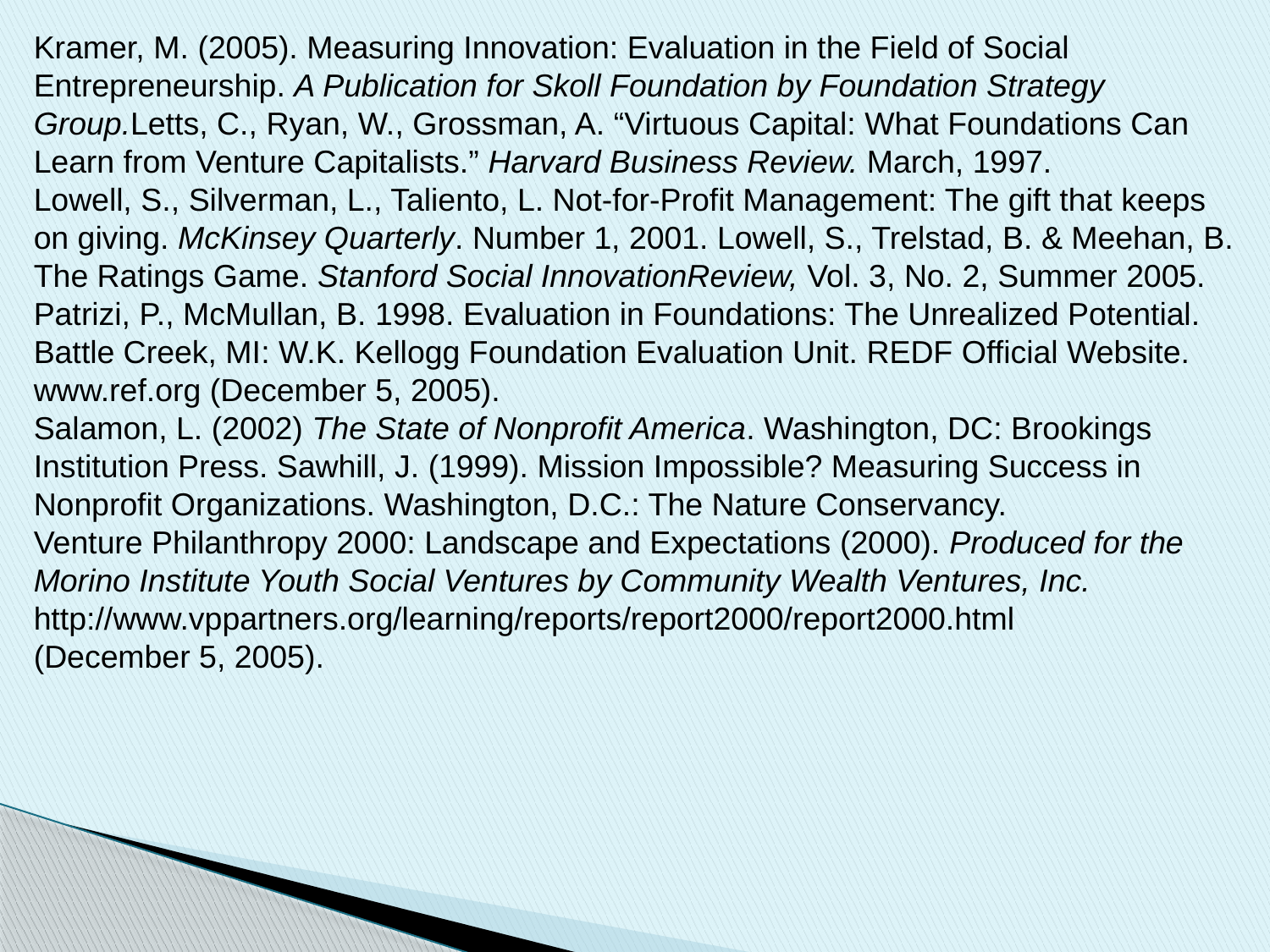

Kramer, M. (2005). Measuring Innovation: Evaluation in the Field of Social Entrepreneurship. A Publication for Skoll Foundation by Foundation Strategy Group.Letts, C., Ryan, W., Grossman, A. “Virtuous Capital: What Foundations Can Learn from Venture Capitalists.” Harvard Business Review. March, 1997.
Lowell, S., Silverman, L., Taliento, L. Not-for-Profit Management: The gift that keeps on giving. McKinsey Quarterly. Number 1, 2001. Lowell, S., Trelstad, B. & Meehan, B. The Ratings Game. Stanford Social InnovationReview, Vol. 3, No. 2, Summer 2005.
Patrizi, P., McMullan, B. 1998. Evaluation in Foundations: The Unrealized Potential. Battle Creek, MI: W.K. Kellogg Foundation Evaluation Unit. REDF Official Website. www.ref.org (December 5, 2005).
Salamon, L. (2002) The State of Nonprofit America. Washington, DC: Brookings Institution Press. Sawhill, J. (1999). Mission Impossible? Measuring Success in Nonprofit Organizations. Washington, D.C.: The Nature Conservancy.
Venture Philanthropy 2000: Landscape and Expectations (2000). Produced for the Morino Institute Youth Social Ventures by Community Wealth Ventures, Inc.
http://www.vppartners.org/learning/reports/report2000/report2000.html
(December 5, 2005).